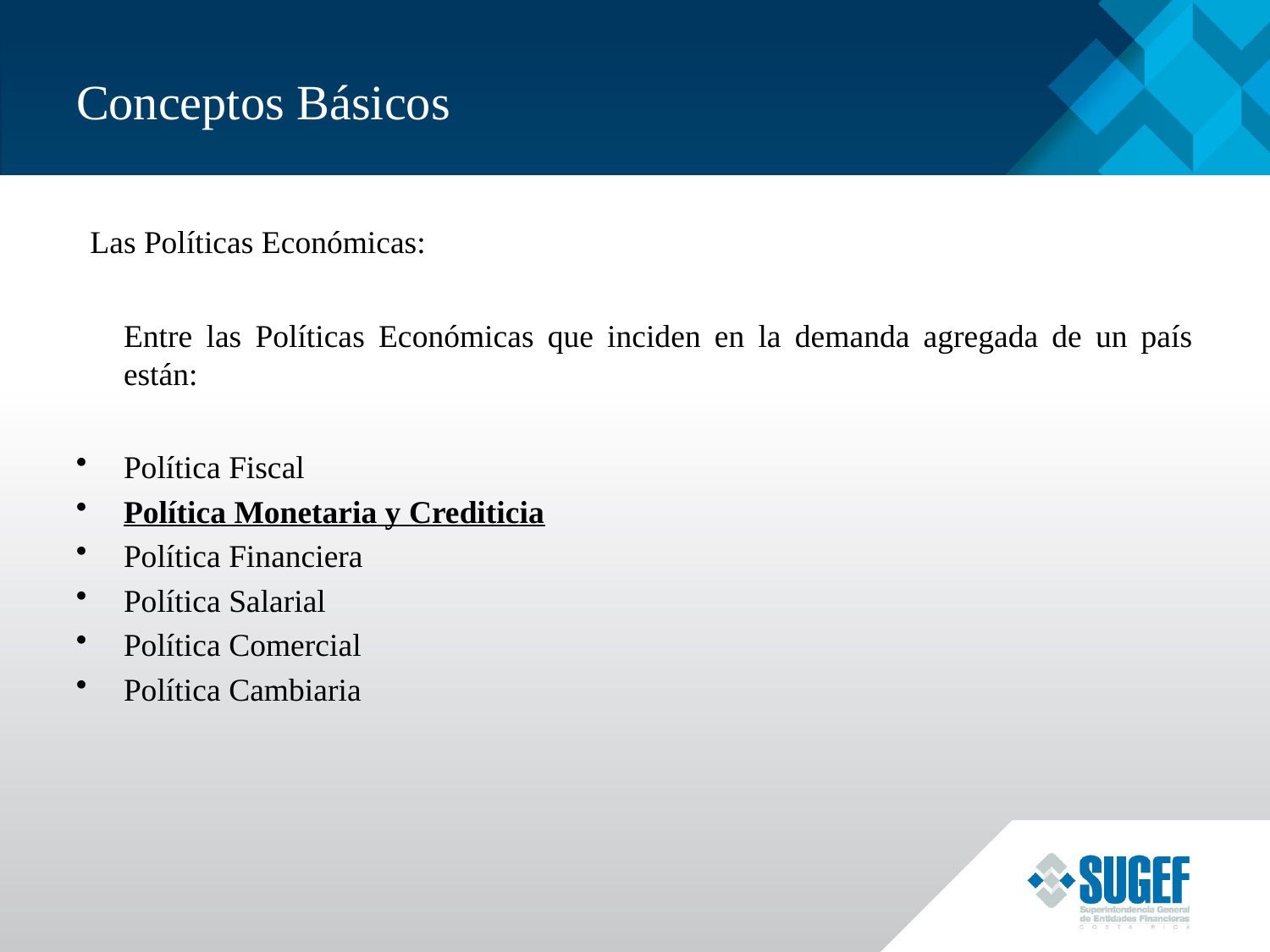

# Conceptos Básicos
 Las Políticas Económicas:

	Entre las Políticas Económicas que inciden en la demanda agregada de un país están:

Política Fiscal
Política Monetaria y Crediticia
Política Financiera
Política Salarial
Política Comercial
Política Cambiaria